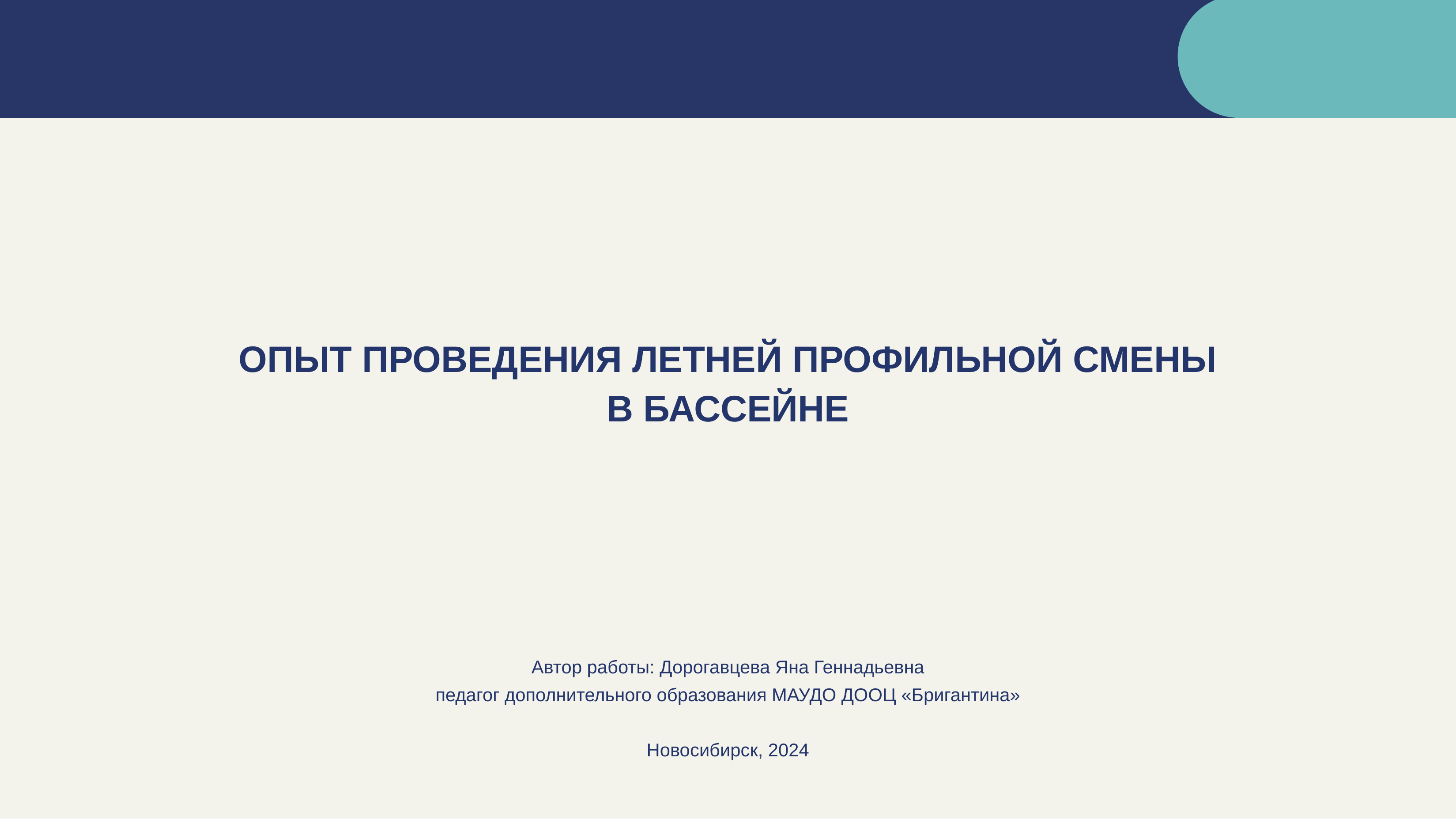

ОПЫТ ПРОВЕДЕНИЯ ЛЕТНЕЙ ПРОФИЛЬНОЙ СМЕНЫ
В БАССЕЙНЕ
Автор работы: Дорогавцева Яна Геннадьевна
педагог дополнительного образования МАУДО ДООЦ «Бригантина»

Новосибирск, 2024